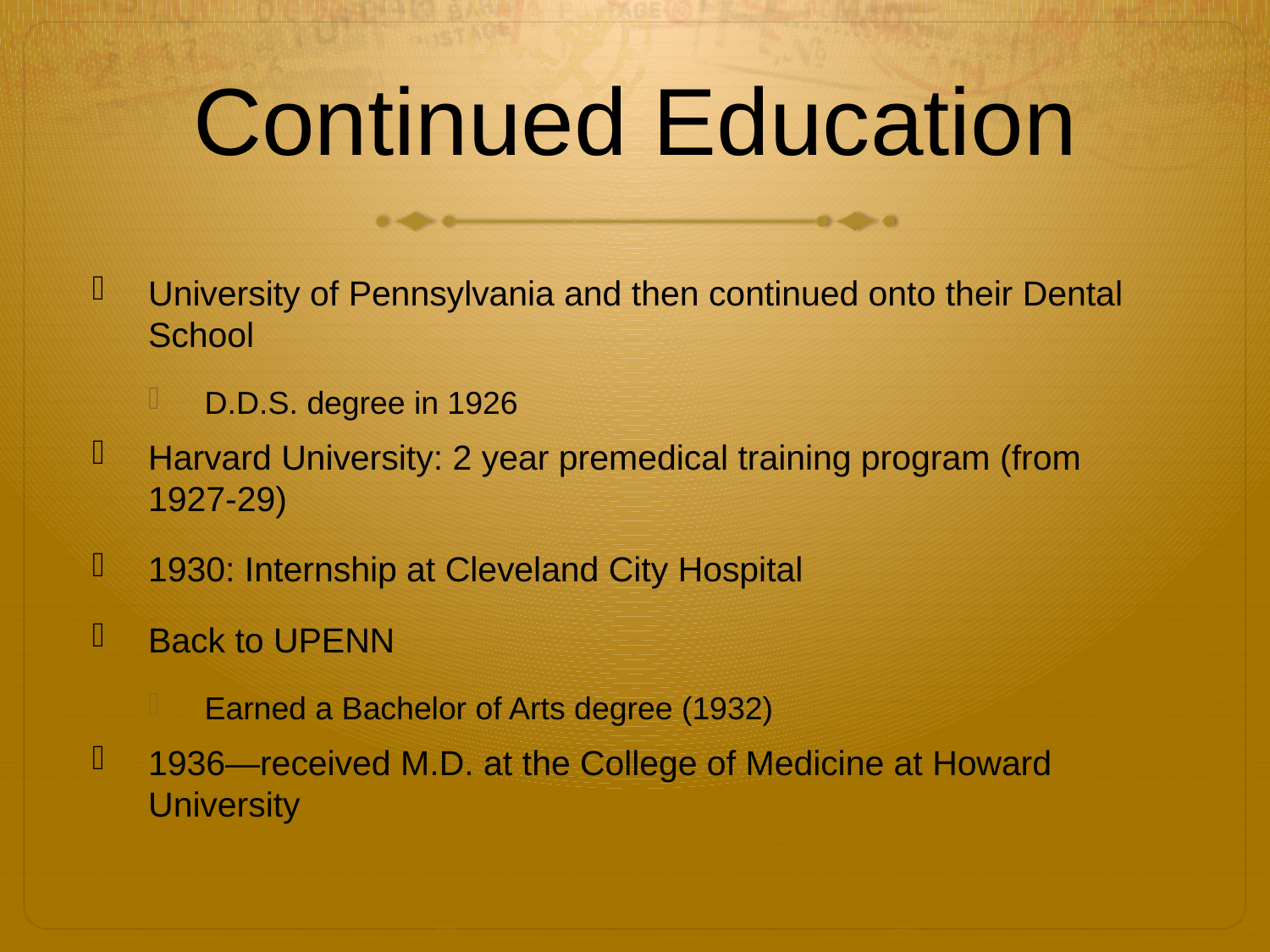

# Continued Education
University of Pennsylvania and then continued onto their Dental School
D.D.S. degree in 1926
Harvard University: 2 year premedical training program (from 1927-29)
1930: Internship at Cleveland City Hospital
Back to UPENN
Earned a Bachelor of Arts degree (1932)
1936—received M.D. at the College of Medicine at Howard University